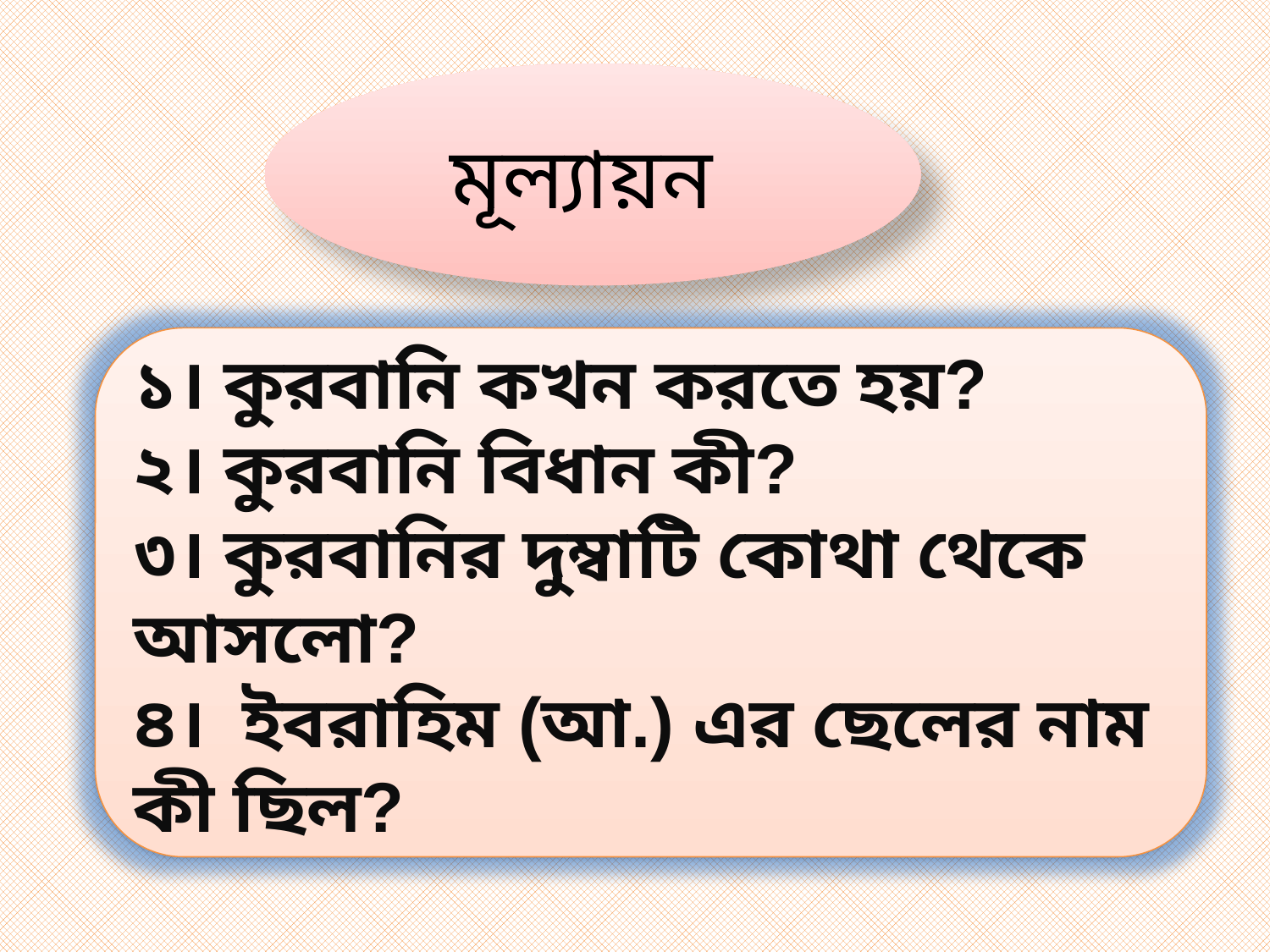

মূল্যায়ন
১। কুরবানি কখন করতে হয়?
২। কুরবানি বিধান কী?
৩। কুরবানির দুম্বাটি কোথা থেকে আসলো?
৪।  ইবরাহিম (আ.) এর ছেলের নাম কী ছিল?